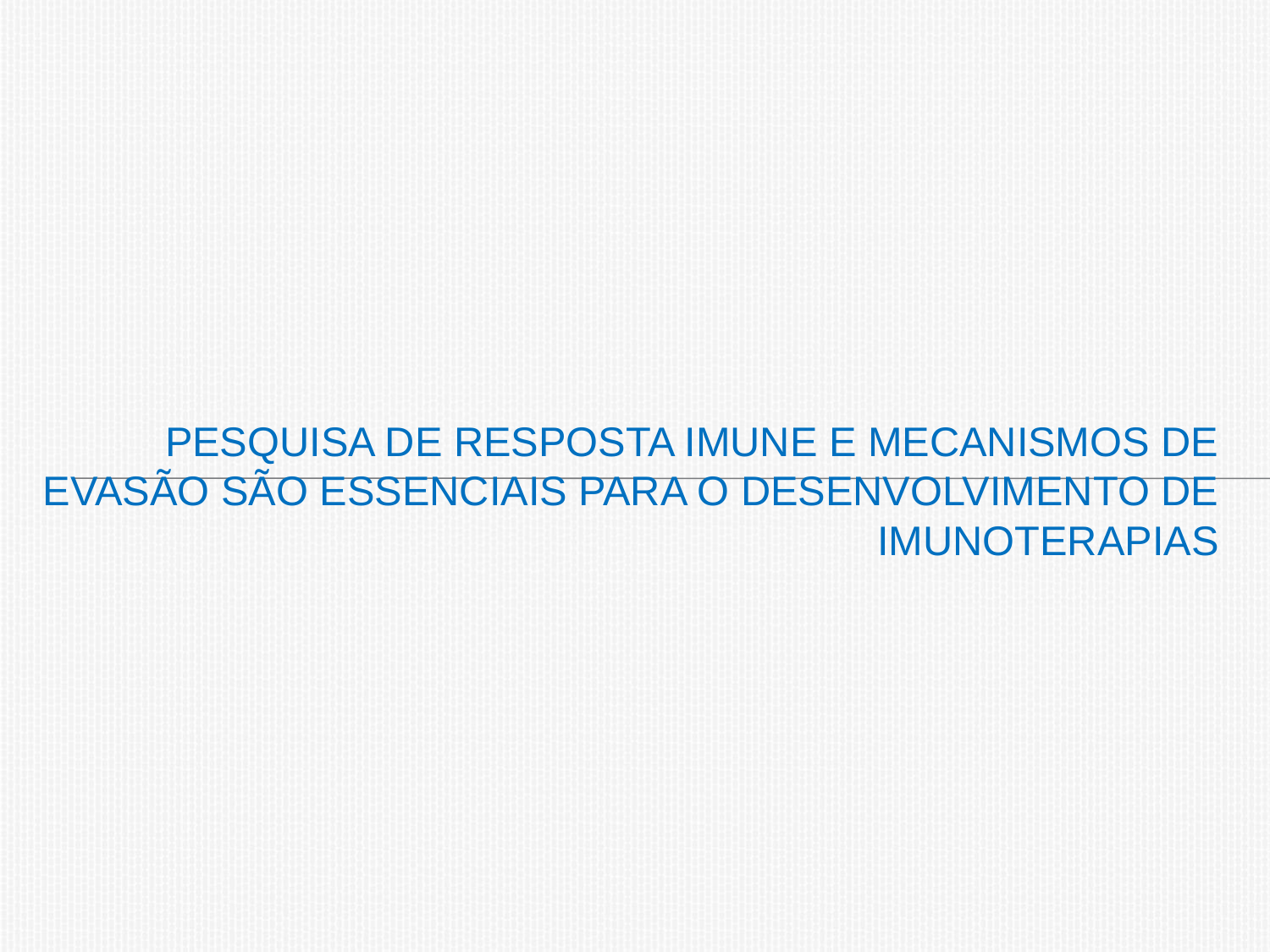

# Pesquisa de resposta imune e mecanismos de evasão são essenciais para o desenvolvimento de imunoterapias